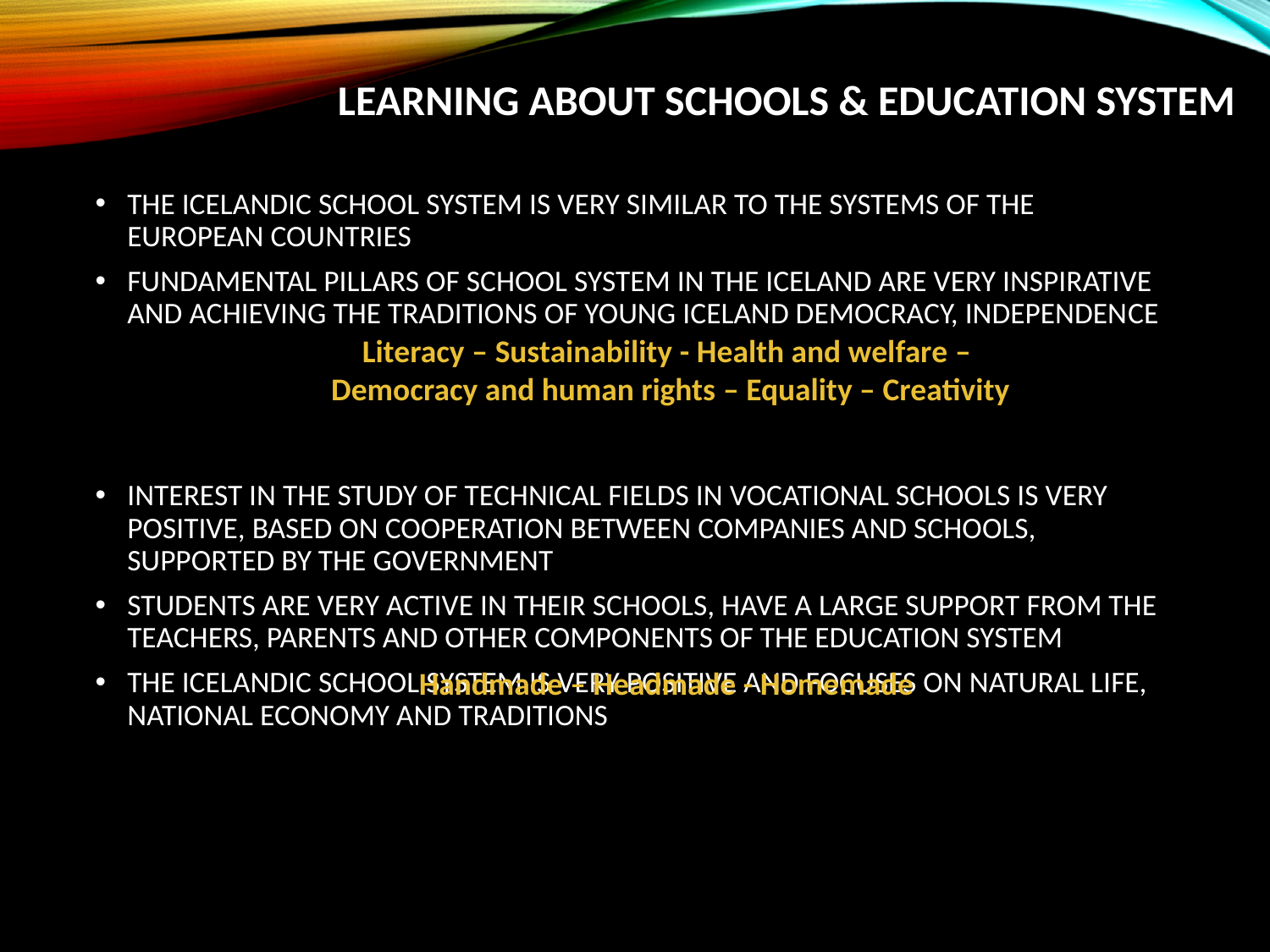

# Learning about schools & Education System
THE ICELANDIC SCHOOL SYSTEM IS VERY SIMILAR TO THE SYSTEMS OF THE EUROPEAN COUNTRIES
FUNDAMENTAL PILLARS OF SCHOOL SYSTEM IN THE ICELAND ARE VERY INSPIRATIVE AND ACHIEVING THE TRADITIONS OF YOUNG ICELAND DEMOCRACY, INDEPENDENCE

INTEREST IN THE STUDY OF TECHNICAL FIELDS IN VOCATIONAL SCHOOLS IS VERY POSITIVE, BASED ON COOPERATION BETWEEN COMPANIES AND SCHOOLS, SUPPORTED BY THE GOVERNMENT
STUDENTS ARE VERY ACTIVE IN THEIR SCHOOLS, HAVE A LARGE SUPPORT FROM THE TEACHERS, PARENTS AND OTHER COMPONENTS OF THE EDUCATION SYSTEM
THE ICELANDIC SCHOOL SYSTEM IS VERY POSITIVE AND FOCUSES ON NATURAL LIFE, NATIONAL ECONOMY AND TRADITIONS
Literacy – Sustainability - Health and welfare –
 Democracy and human rights – Equality – Creativity
Handmade – Headmade - Homemade